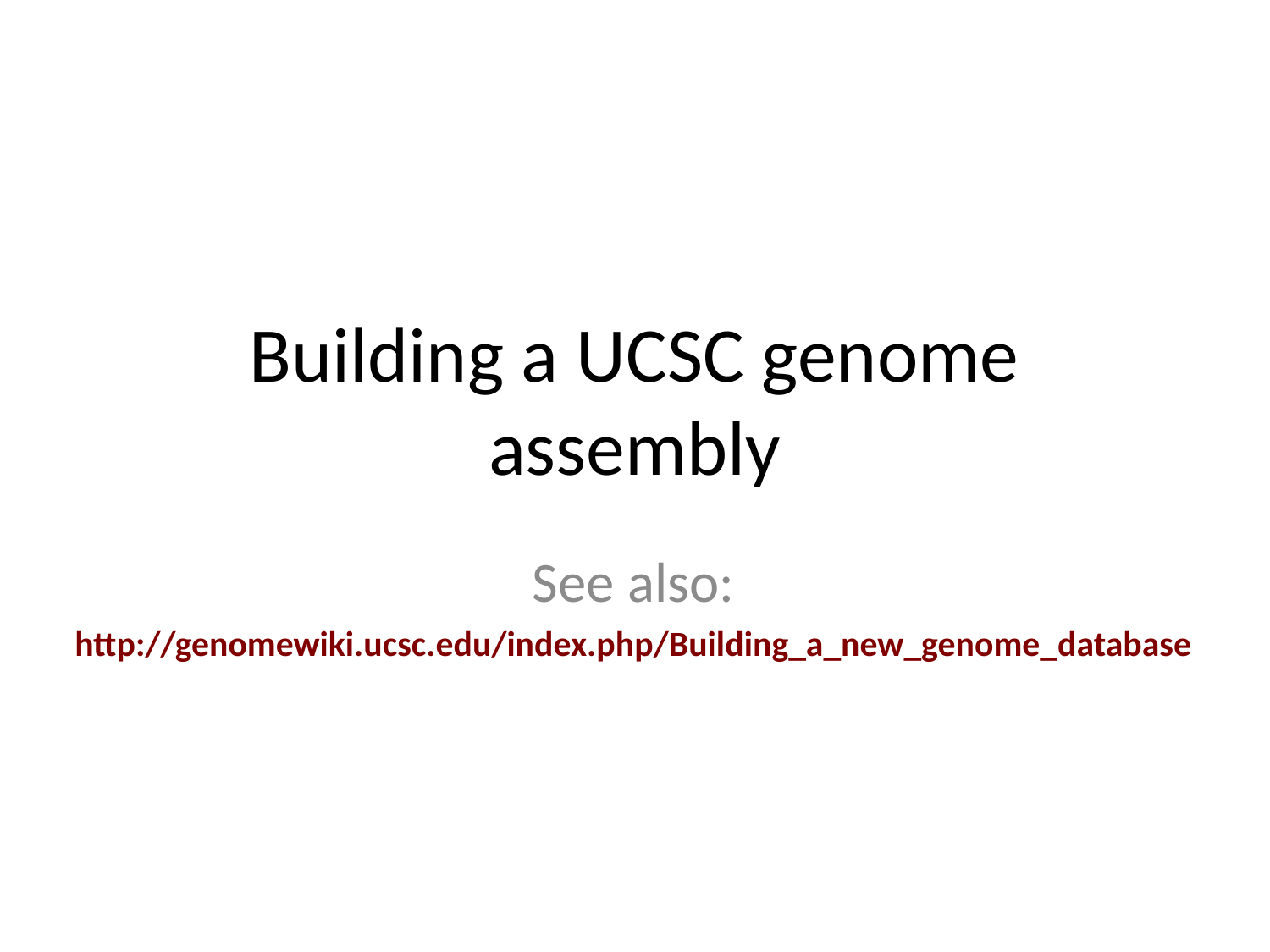

# Building a UCSC genome assembly
See also:
http://genomewiki.ucsc.edu/index.php/Building_a_new_genome_database